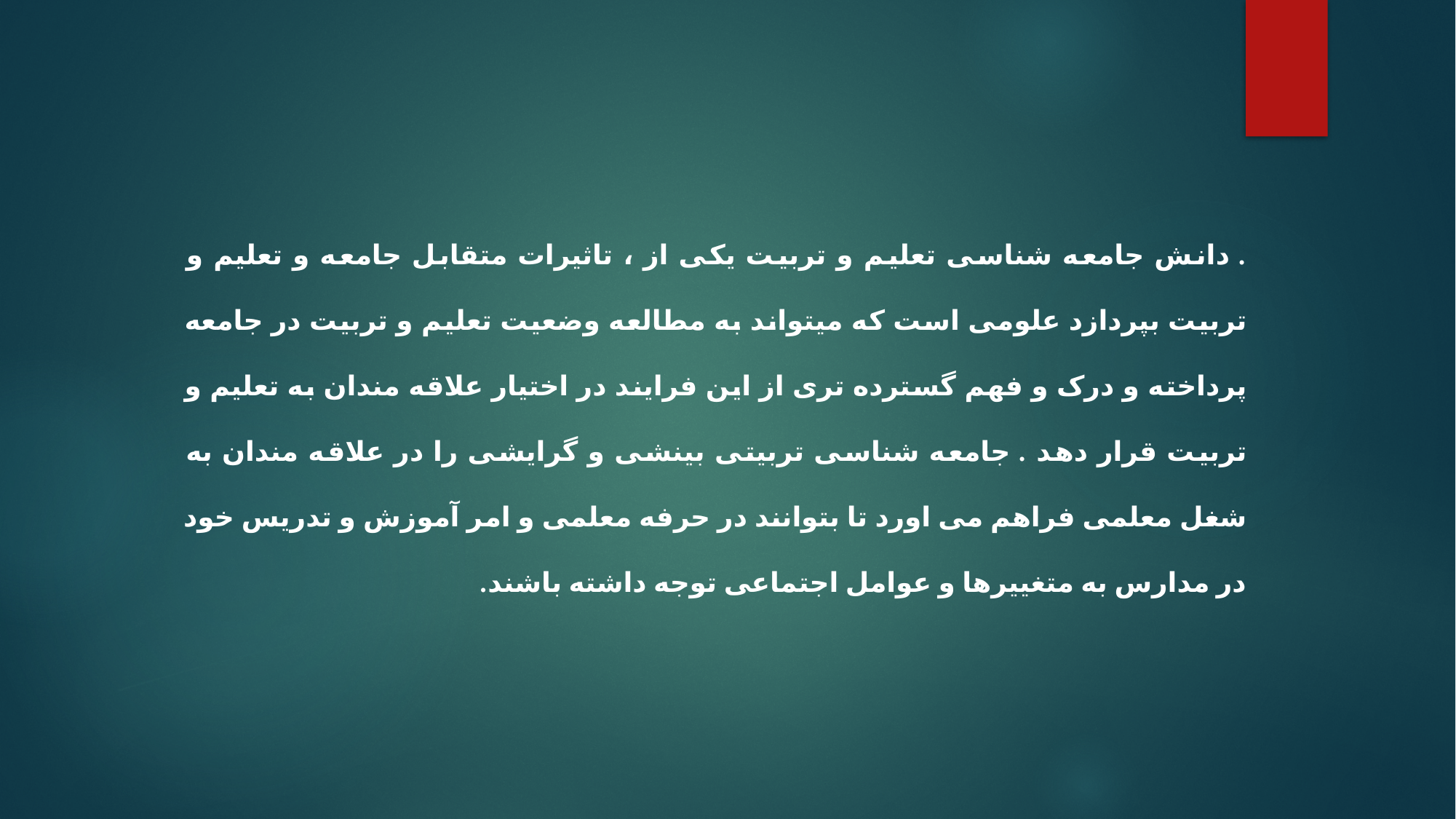

#
. دانش جامعه شناسی تعلیم و تربیت یکی از ، تاثیرات متقابل جامعه و تعلیم و تربیت بپردازد علومی است که میتواند به مطالعه وضعیت تعلیم و تربیت در جامعه پرداخته و درک و فهم گسترده تری از این فرایند در اختیار علاقه مندان به تعلیم و تربیت قرار دهد . جامعه شناسی تربیتی بینشی و گرایشی را در علاقه مندان به شغل معلمی فراهم می اورد تا بتوانند در حرفه معلمی و امر آموزش و تدریس خود در مدارس به متغییرها و عوامل اجتماعی توجه داشته باشند.